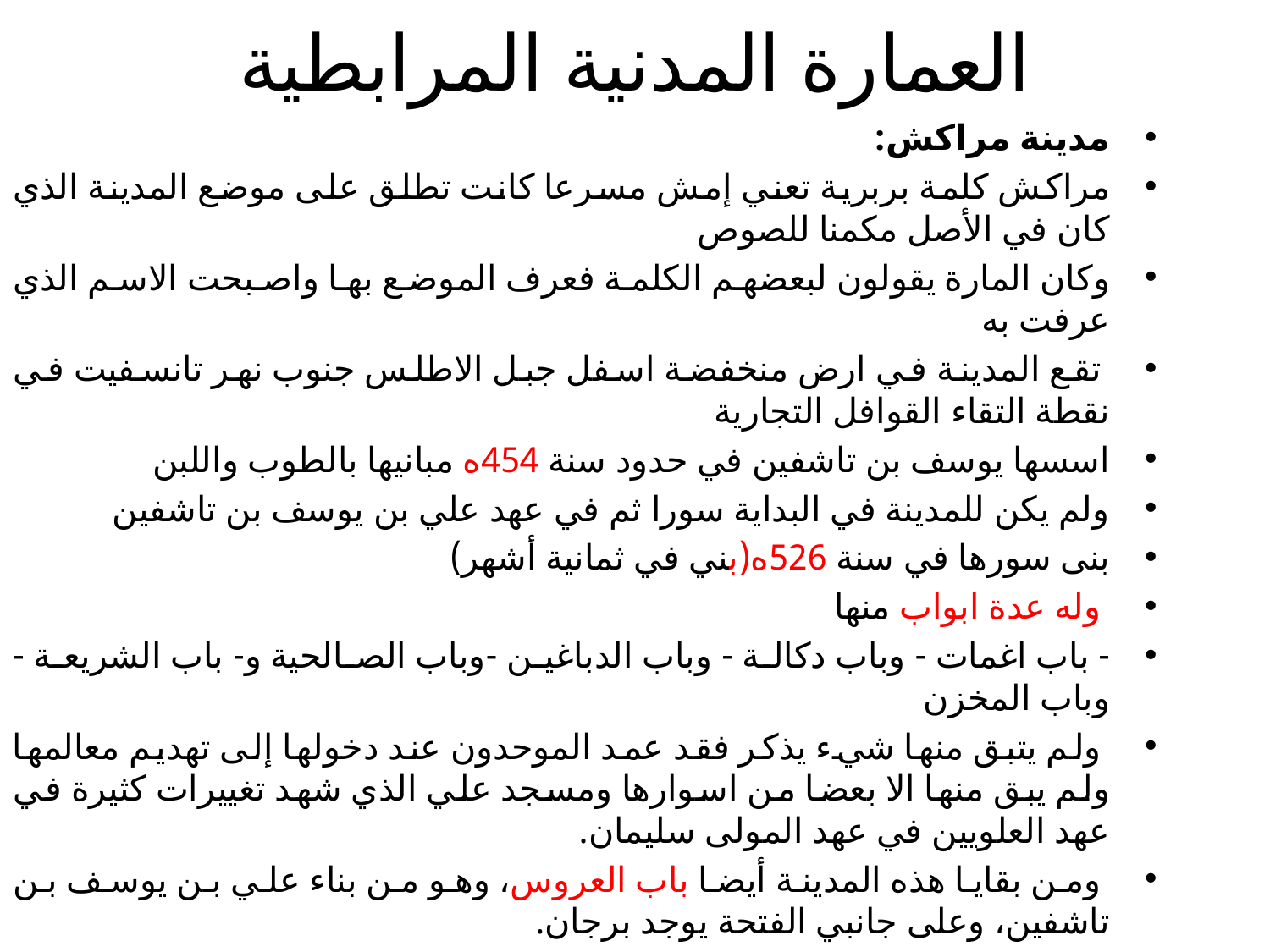

# العمارة المدنية المرابطية
مدينة مراكش:
مراكش كلمة بربرية تعني إمش مسرعا كانت تطلق على موضع المدينة الذي كان في الأصل مكمنا للصوص
وكان المارة يقولون لبعضهم الكلمة فعرف الموضع بها واصبحت الاسم الذي عرفت به
 تقع المدينة في ارض منخفضة اسفل جبل الاطلس جنوب نهر تانسفيت في نقطة التقاء القوافل التجارية
اسسها يوسف بن تاشفين في حدود سنة 454ه مبانيها بالطوب واللبن
ولم يكن للمدينة في البداية سورا ثم في عهد علي بن يوسف بن تاشفين
بنى سورها في سنة 526ه(بني في ثمانية أشهر)
 وله عدة ابواب منها
- باب اغمات - وباب دكالة - وباب الدباغين -وباب الصالحية و- باب الشريعة - وباب المخزن
 ولم يتبق منها شيء يذكر فقد عمد الموحدون عند دخولها إلى تهديم معالمها ولم يبق منها الا بعضا من اسوارها ومسجد علي الذي شهد تغييرات كثيرة في عهد العلويين في عهد المولى سليمان.
 ومن بقايا هذه المدينة أيضا باب العروس، وهو من بناء علي بن يوسف بن تاشفين، وعلى جانبي الفتحة يوجد برجان.